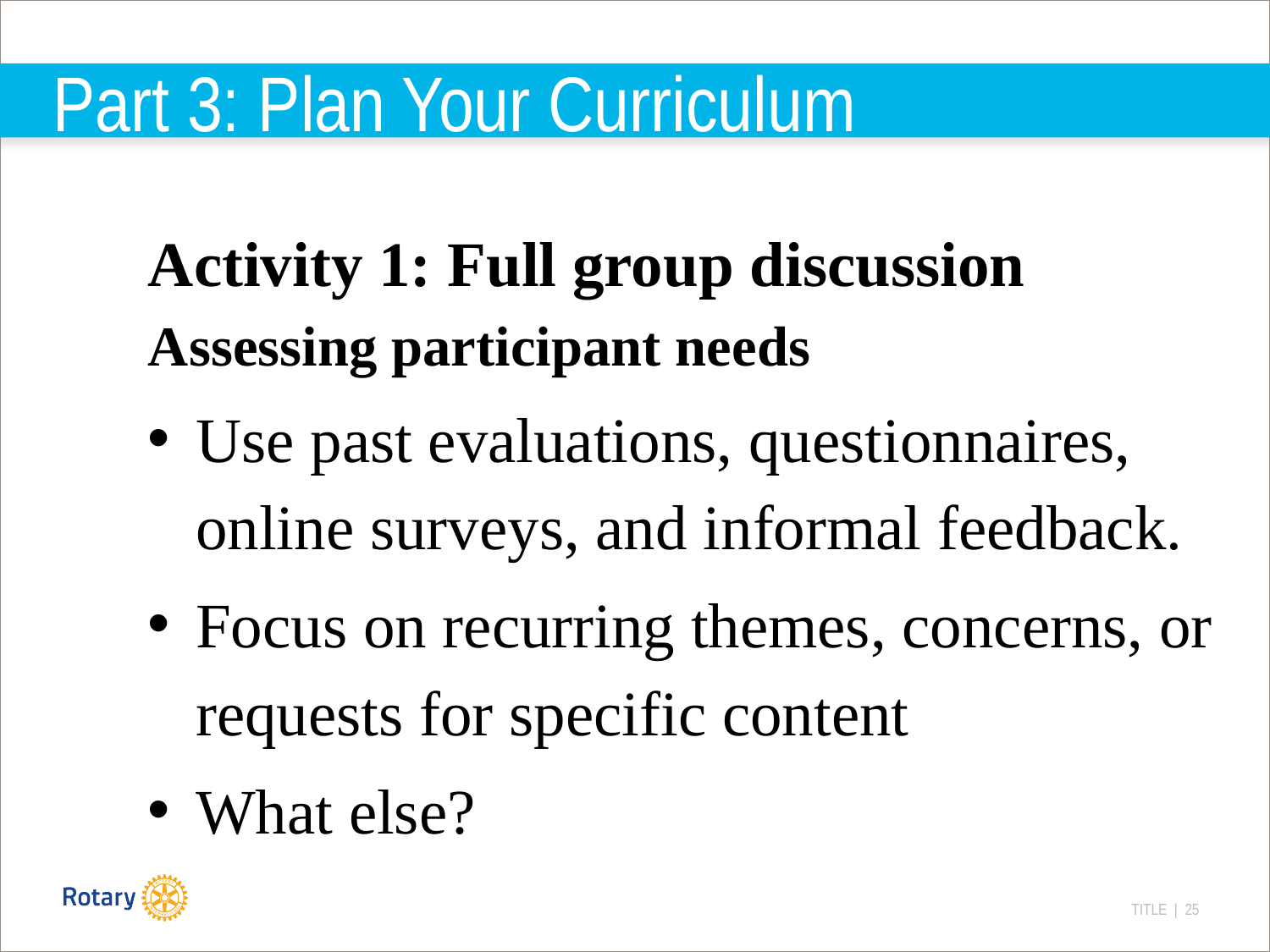

# Part 3: Plan Your Curriculum
Activity 1: Full group discussion Assessing participant needs
Use past evaluations, questionnaires, online surveys, and informal feedback.
Focus on recurring themes, concerns, or requests for specific content
What else?